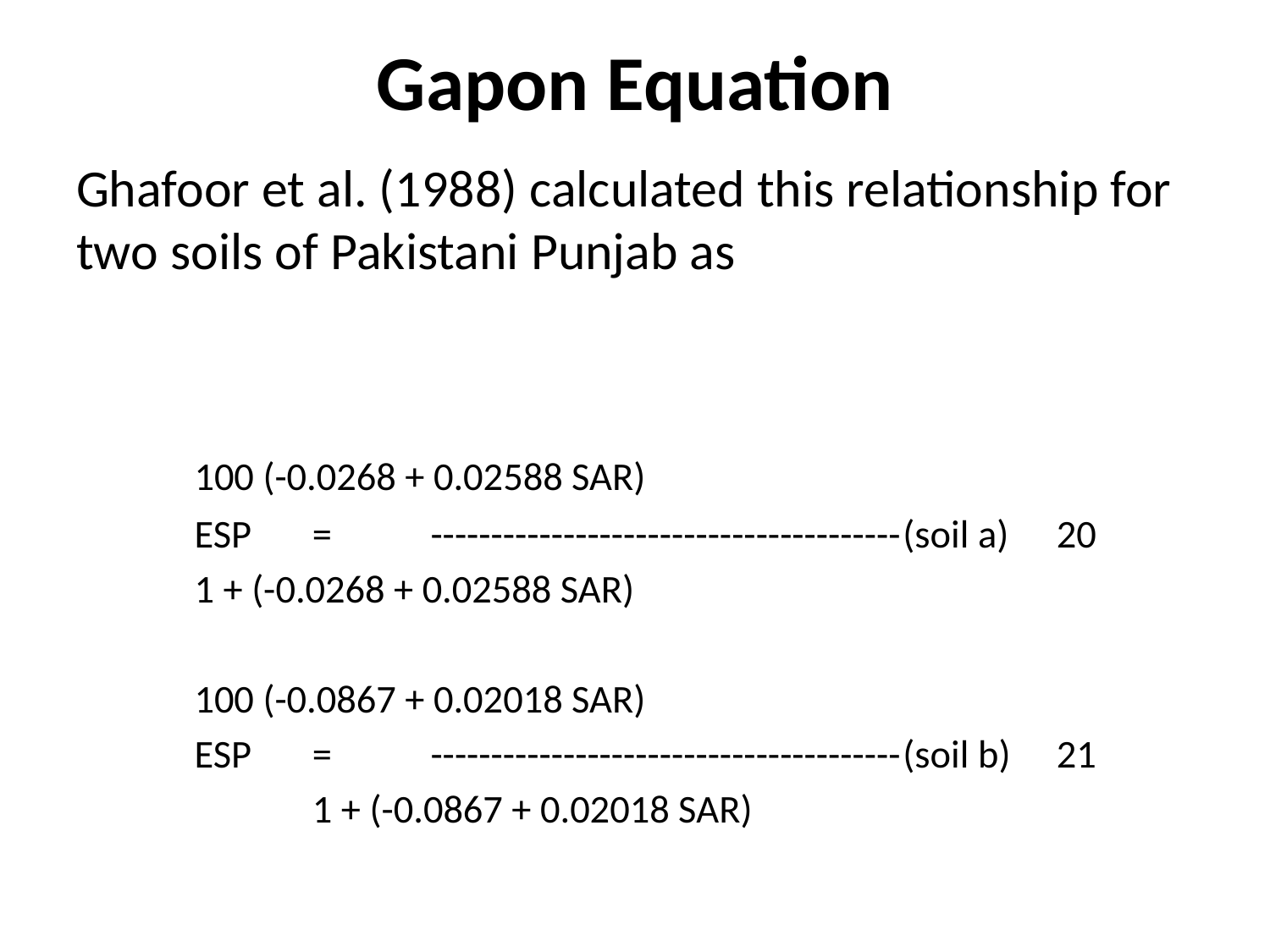

# Gapon Equation
Ghafoor et al. (1988) calculated this relationship for two soils of Pakistani Punjab as

			100 (-0.0268 + 0.02588 SAR)
	ESP	=	---------------------------------------	(soil a)	    20
			1 + (-0.0268 + 0.02588 SAR)

			100 (-0.0867 + 0.02018 SAR)
	ESP	=	---------------------------------------	(soil b)	    21
 		 	1 + (-0.0867 + 0.02018 SAR)